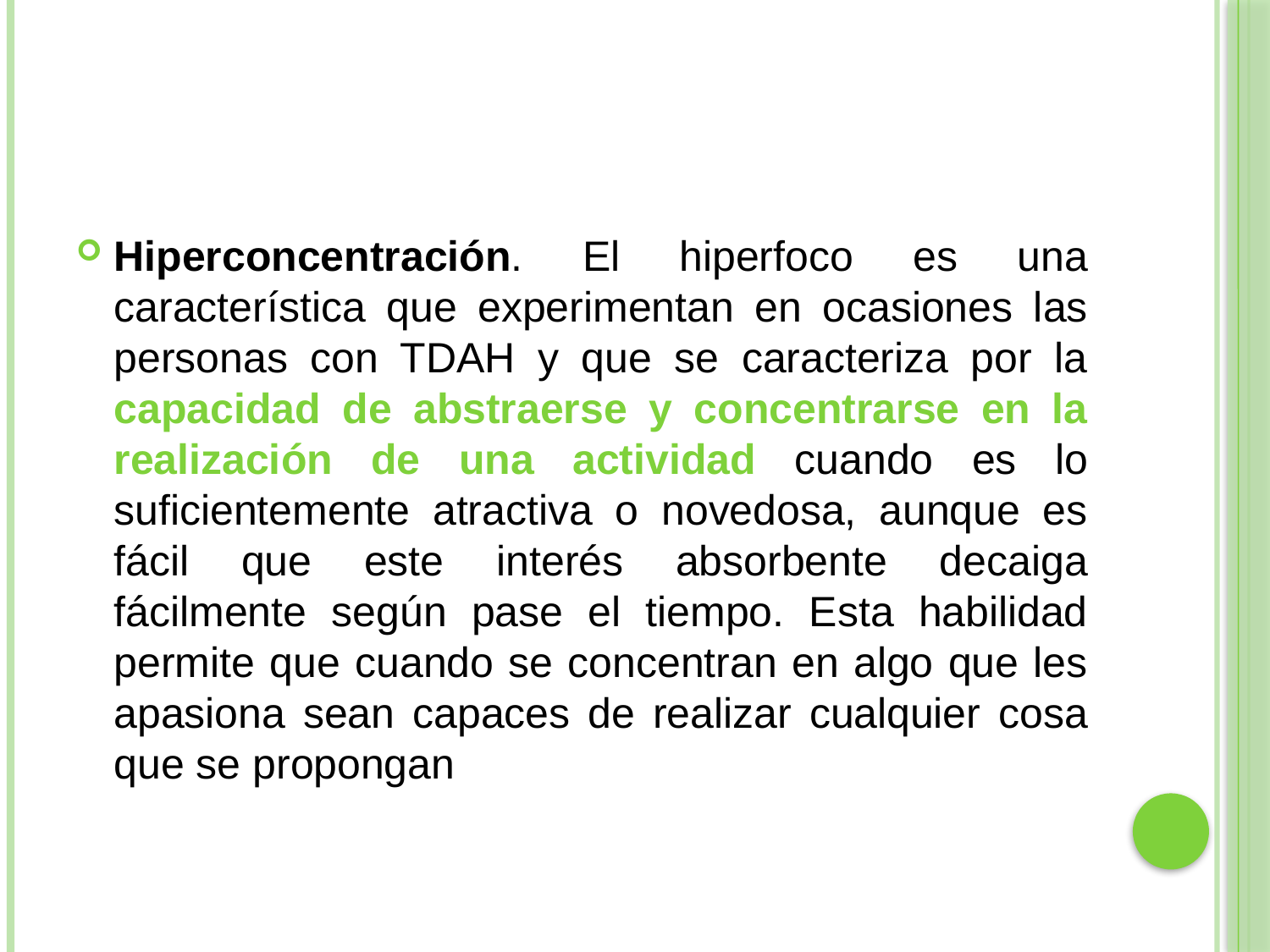

Hiperconcentración. El hiperfoco es una característica que experimentan en ocasiones las personas con TDAH y que se caracteriza por la capacidad de abstraerse y concentrarse en la realización de una actividad cuando es lo suficientemente atractiva o novedosa, aunque es fácil que este interés absorbente decaiga fácilmente según pase el tiempo. Esta habilidad permite que cuando se concentran en algo que les apasiona sean capaces de realizar cualquier cosa que se propongan